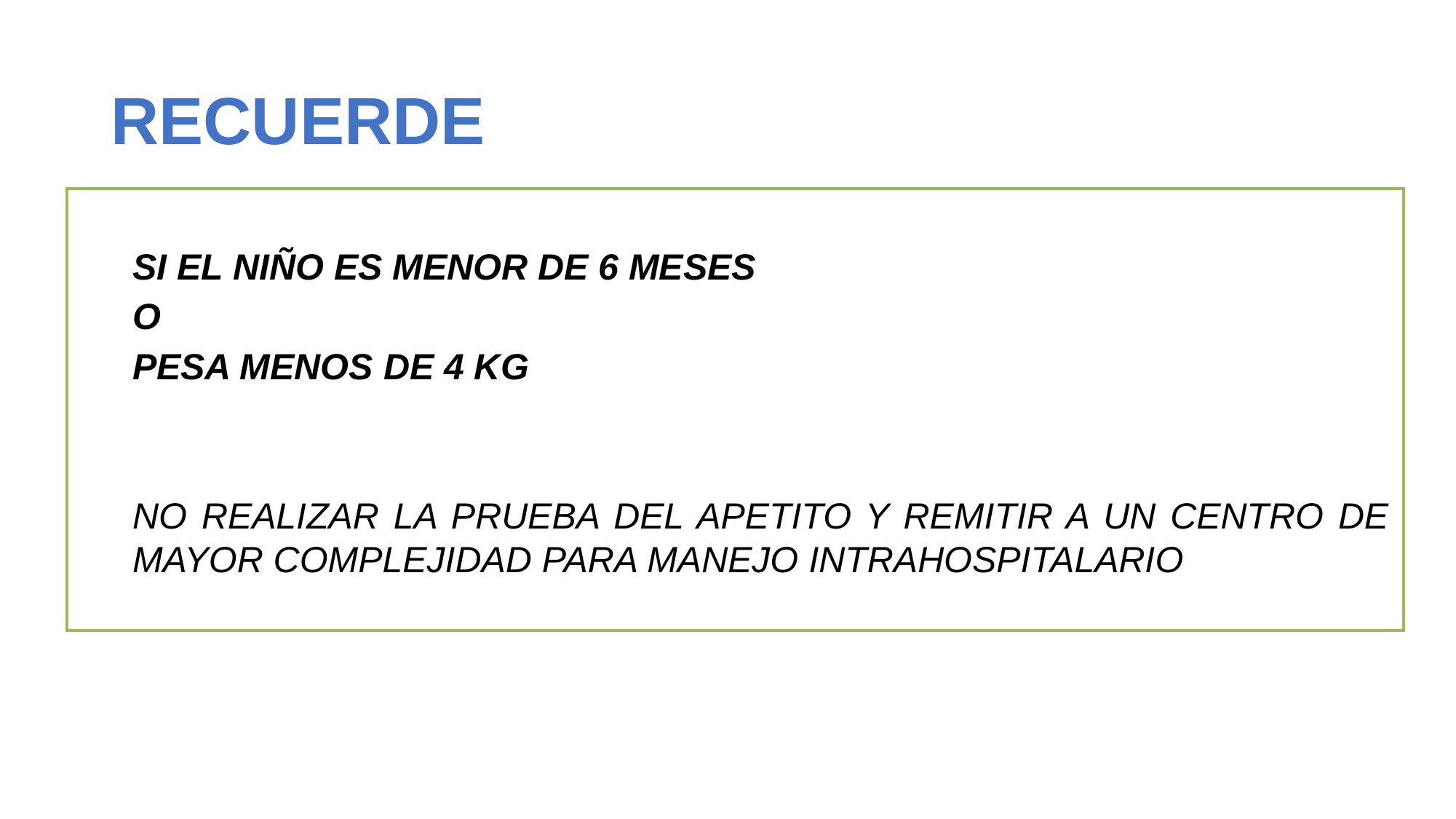

# RECUERDE

SI EL NIÑO ES MENOR DE 6 MESES
O
PESA MENOS DE 4 KG

NO REALIZAR LA PRUEBA DEL APETITO Y REMITIR A UN CENTRO DE MAYOR COMPLEJIDAD PARA MANEJO INTRAHOSPITALARIO